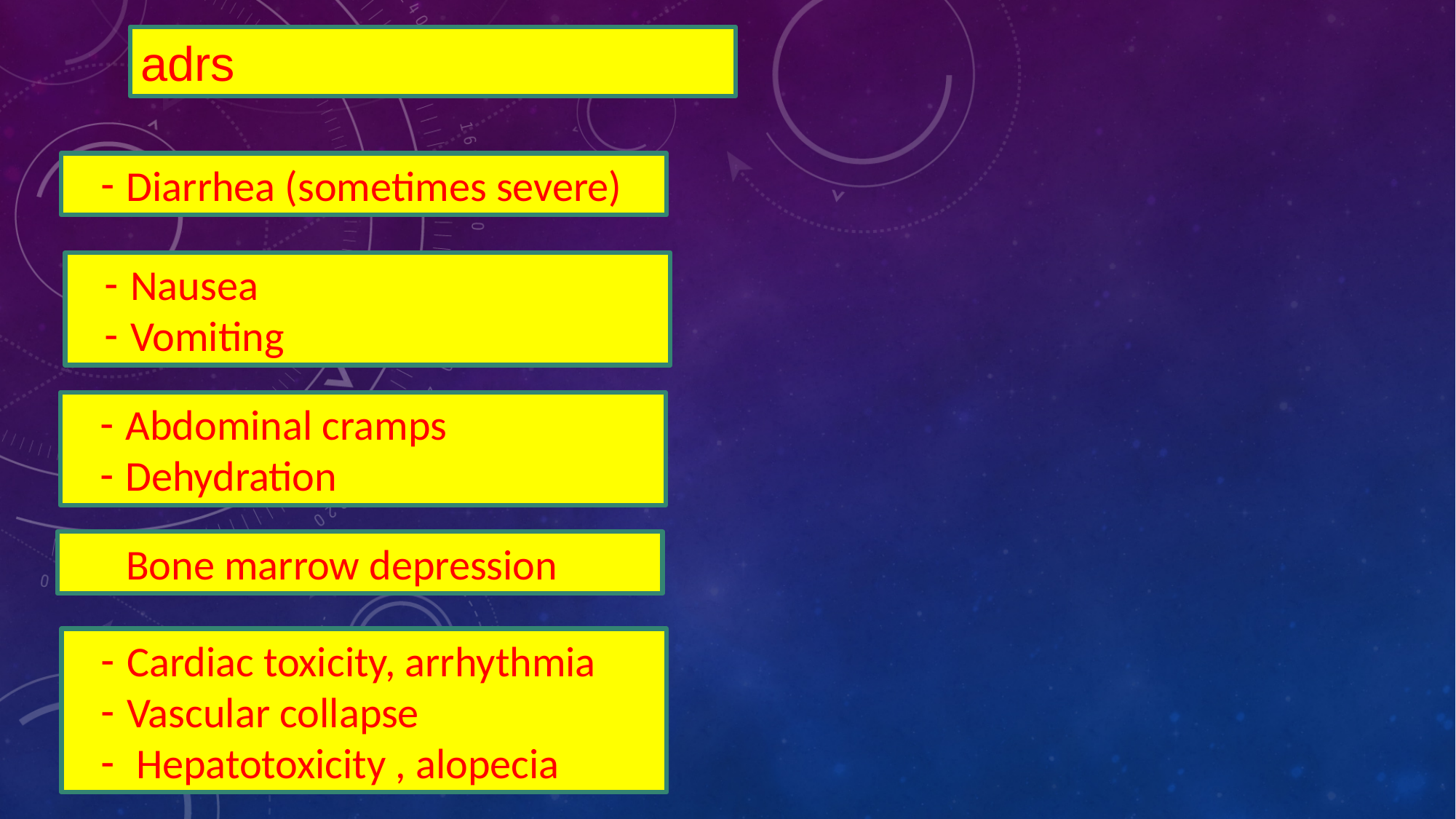

adrs
Diarrhea (sometimes severe)
Nausea
Vomiting
Abdominal cramps
Dehydration
      Bone marrow depression
Cardiac toxicity, arrhythmia
Vascular collapse
 Hepatotoxicity , alopecia